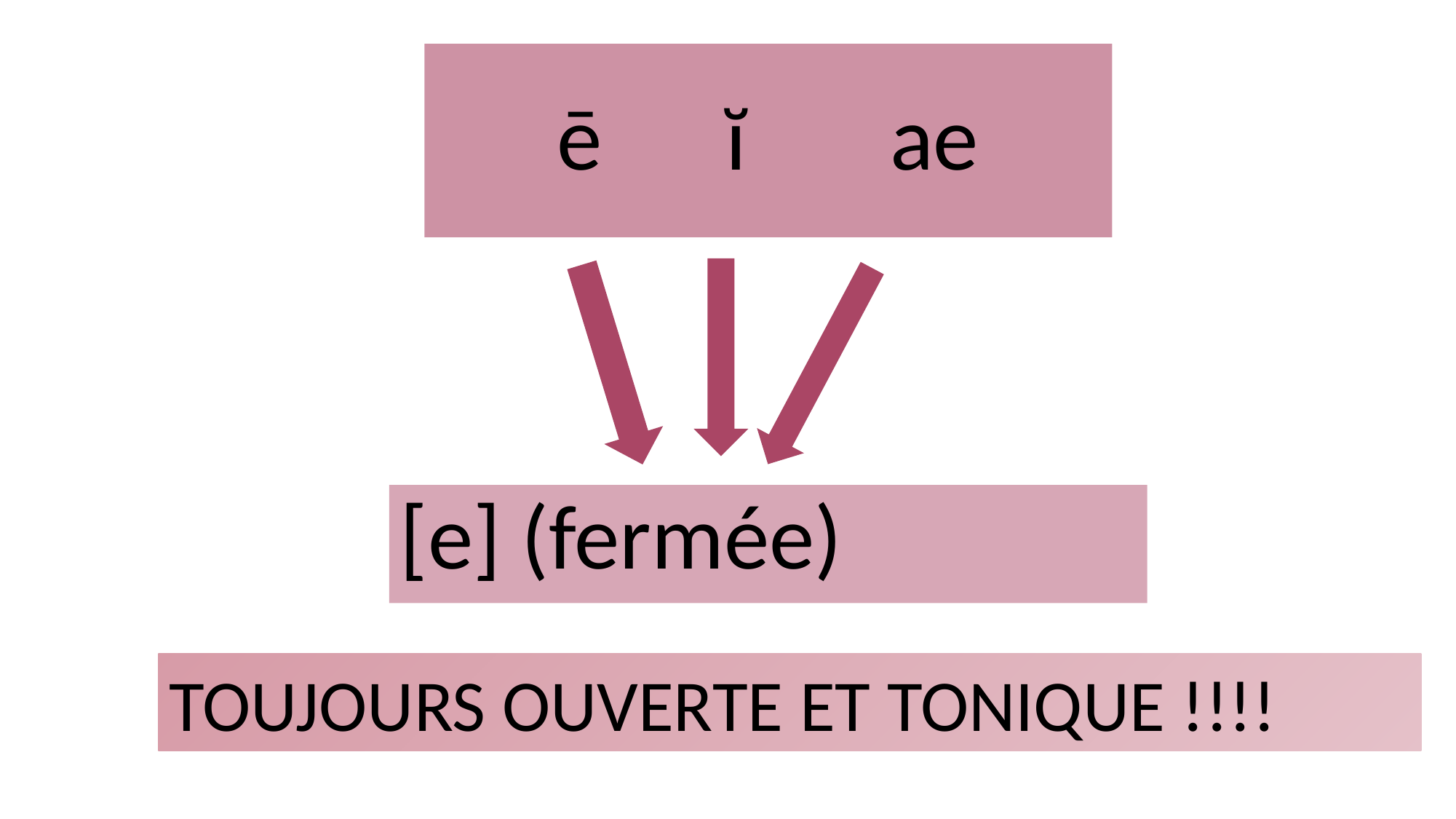

# ē      ĭ       ae

[e] (fermée)
TOUJOURS OUVERTE ET TONIQUE !!!!